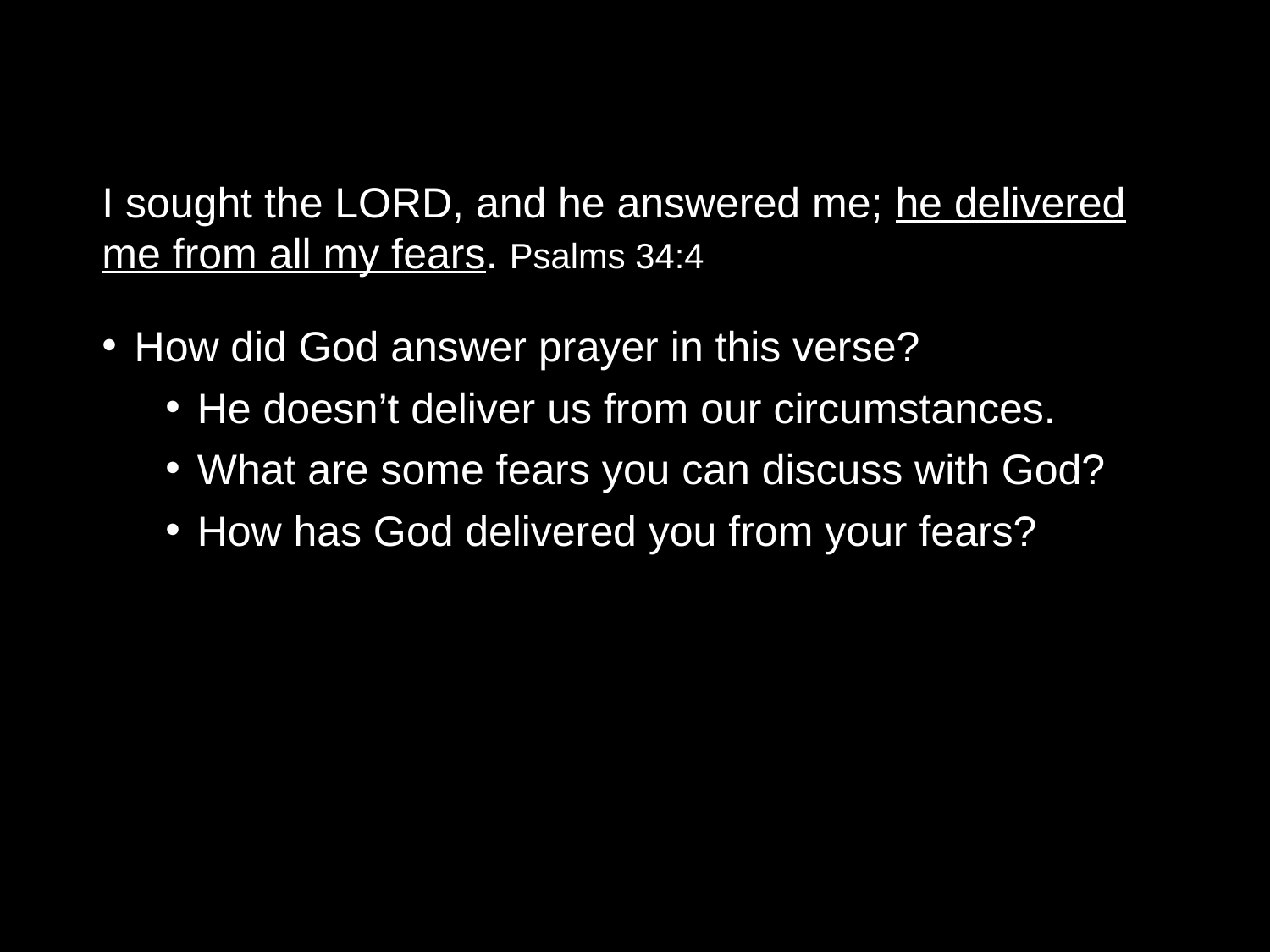

I sought the LORD, and he answered me; he delivered me from all my fears. Psalms 34:4
How did God answer prayer in this verse?
He doesn’t deliver us from our circumstances.
What are some fears you can discuss with God?
How has God delivered you from your fears?